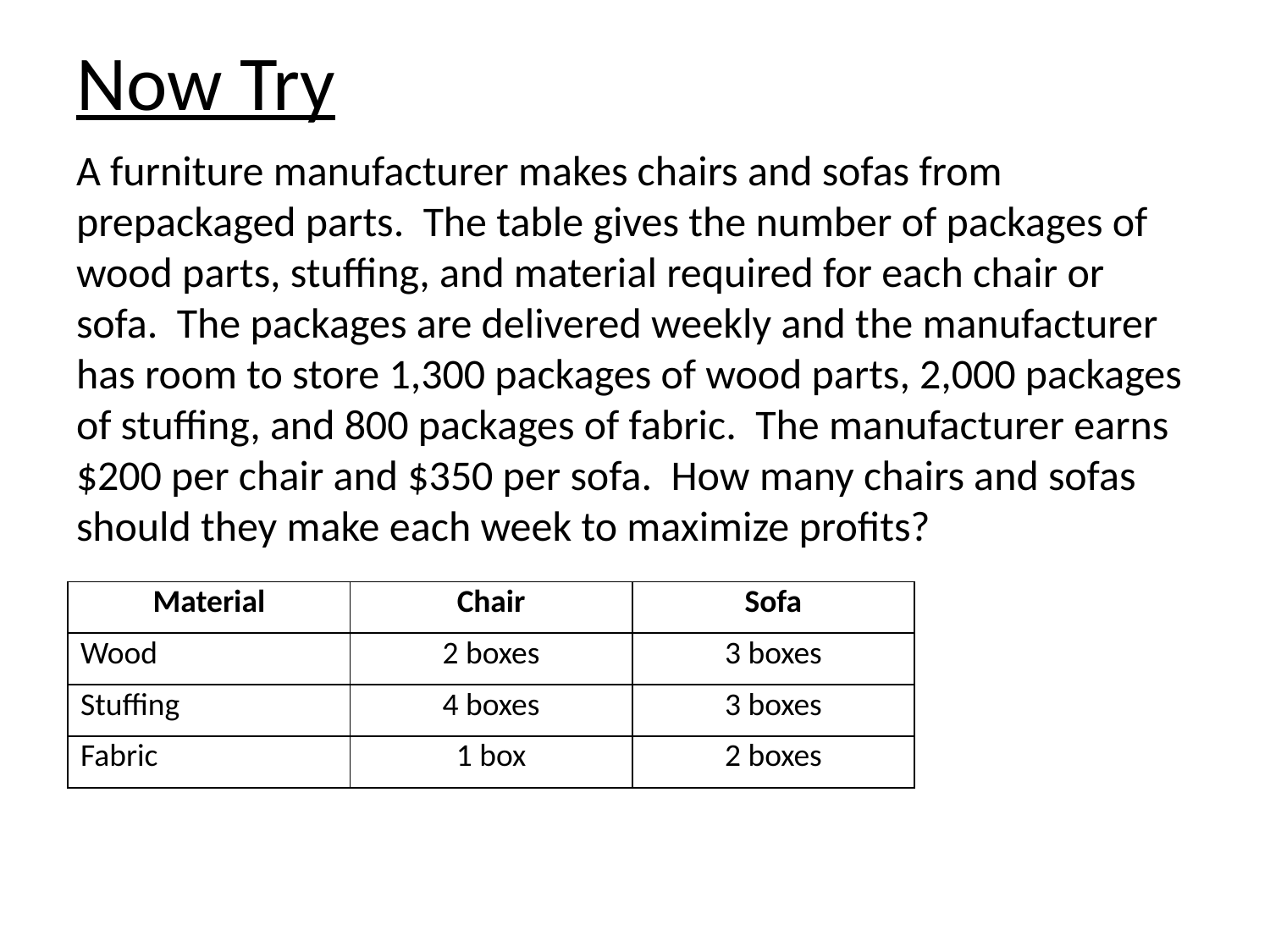

# Now Try
A furniture manufacturer makes chairs and sofas from prepackaged parts.  The table gives the number of packages of wood parts, stuffing, and material required for each chair or sofa.  The packages are delivered weekly and the manufacturer has room to store 1,300 packages of wood parts, 2,000 packages of stuffing, and 800 packages of fabric.  The manufacturer earns $200 per chair and $350 per sofa.  How many chairs and sofas should they make each week to maximize profits?
| Material | Chair | Sofa |
| --- | --- | --- |
| Wood | 2 boxes | 3 boxes |
| Stuffing | 4 boxes | 3 boxes |
| Fabric | 1 box | 2 boxes |